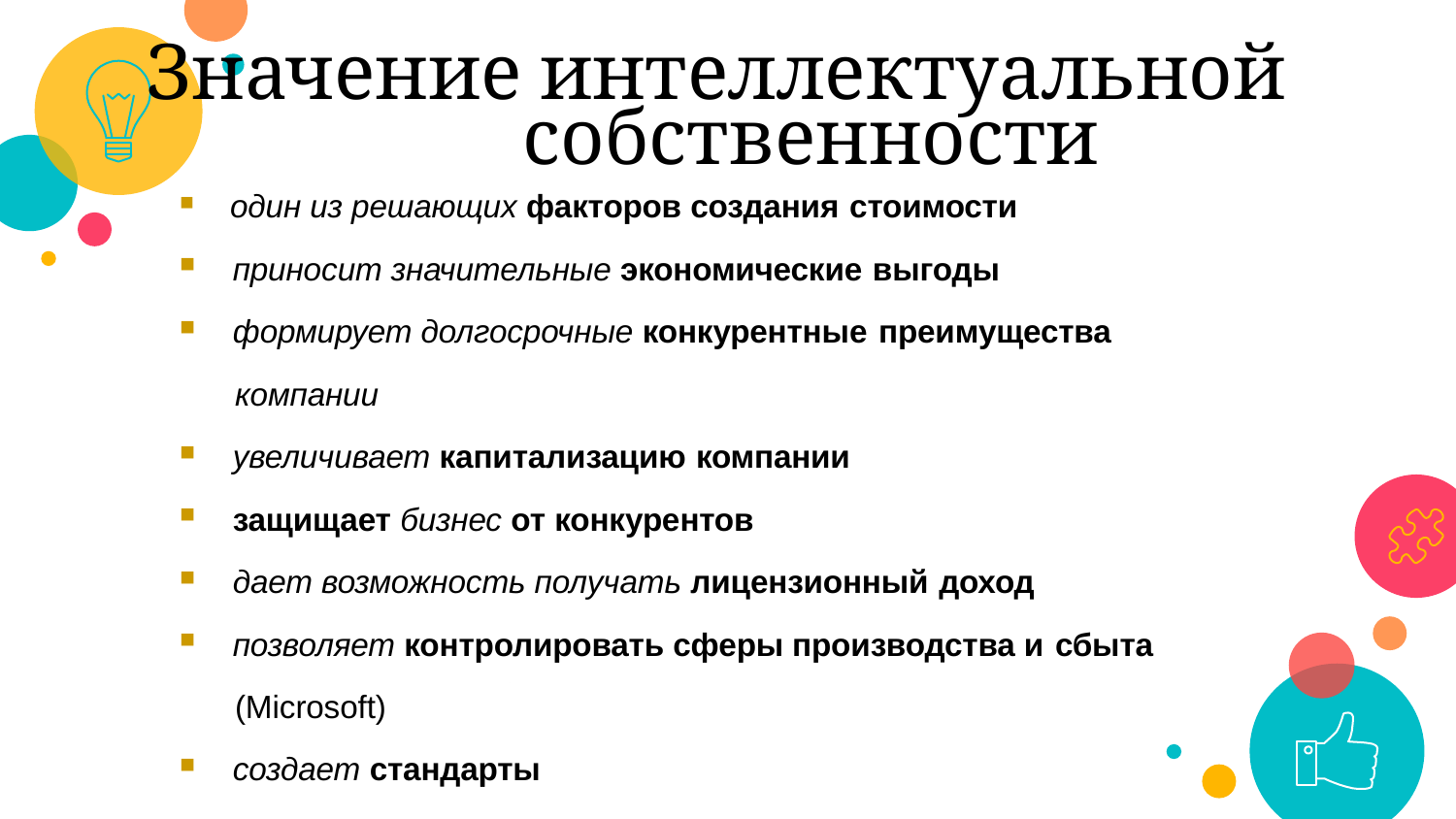

Значение интеллектуальной
собственности

один из решающих факторов создания стоимости
приносит значительные экономические выгоды
формирует долгосрочные конкурентные преимущества
компании
увеличивает капитализацию компании
защищает бизнес от конкурентов
дает возможность получать лицензионный доход
позволяет контролировать сферы производства и сбыта
(Microsoft)
создает стандарты